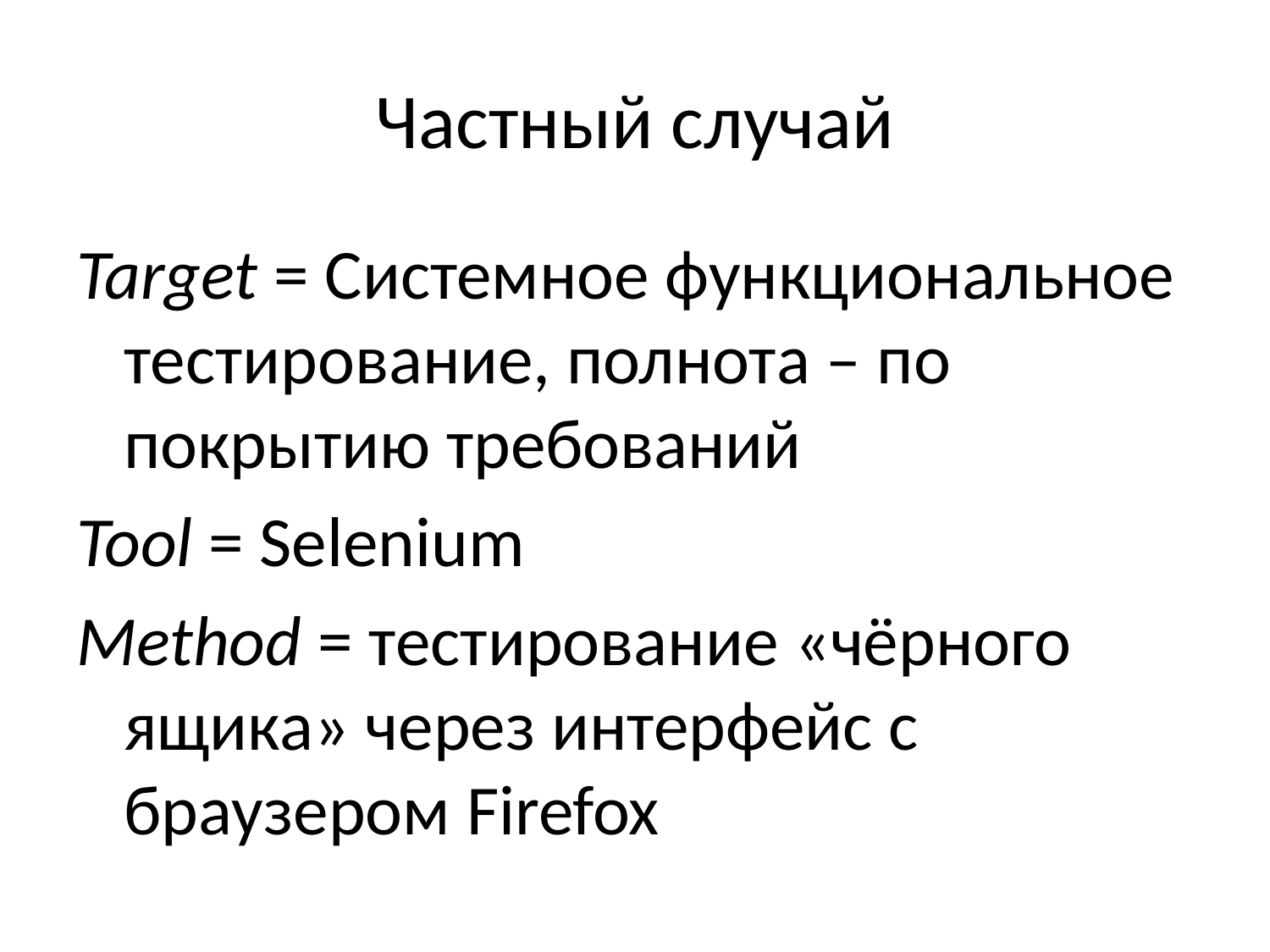

# Частный случай
Target = Системное функциональное тестирование, полнота – по покрытию требований
Tool = Selenium
Method = тестирование «чёрного ящика» через интерфейс с браузером Firefox